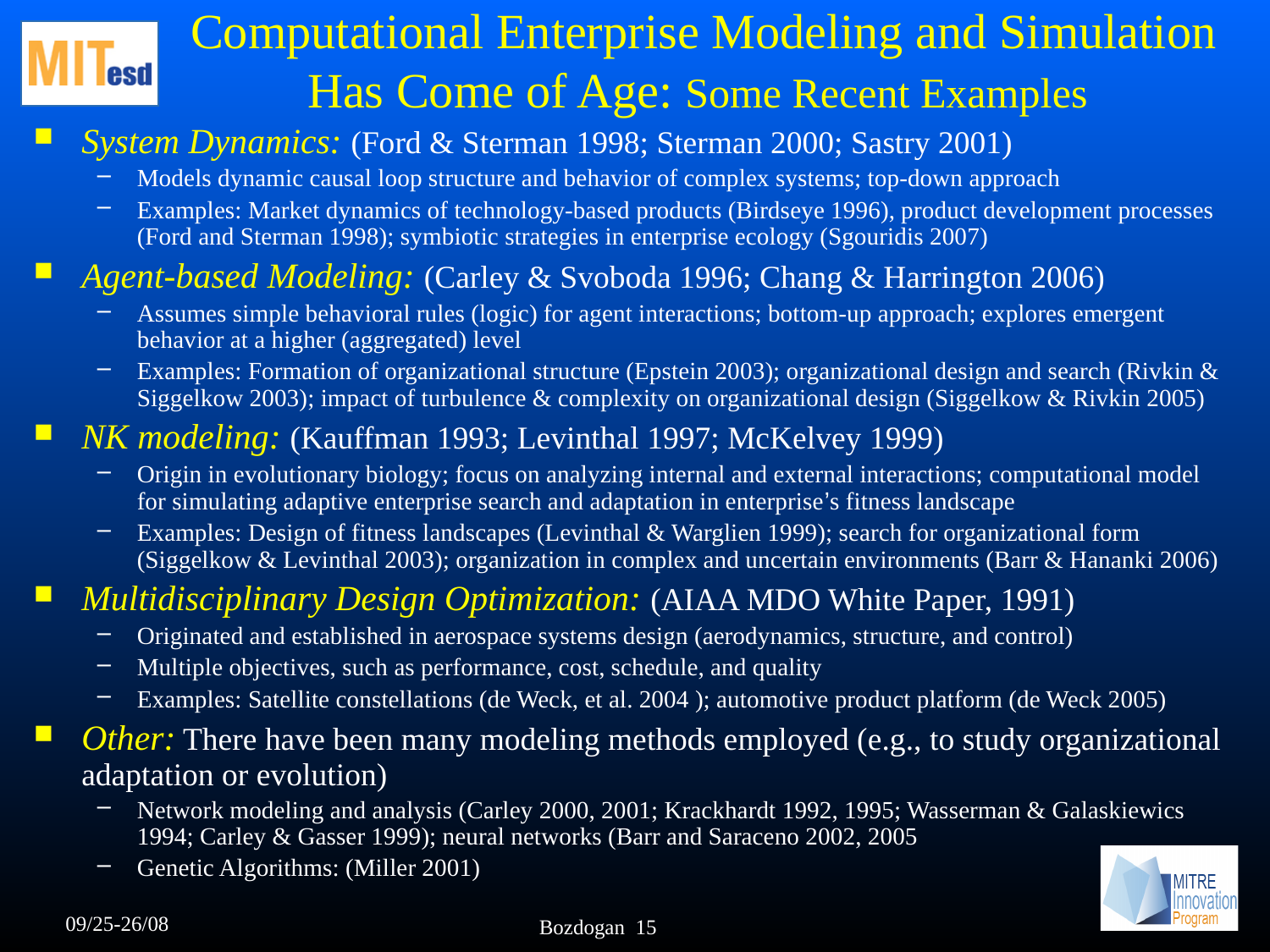

# Computational Enterprise Modeling and Simulation Has Come of Age: Some Recent Examples
System Dynamics: (Ford & Sterman 1998; Sterman 2000; Sastry 2001)
Models dynamic causal loop structure and behavior of complex systems; top-down approach
Examples: Market dynamics of technology-based products (Birdseye 1996), product development processes (Ford and Sterman 1998); symbiotic strategies in enterprise ecology (Sgouridis 2007)
Agent-based Modeling: (Carley & Svoboda 1996; Chang & Harrington 2006)
Assumes simple behavioral rules (logic) for agent interactions; bottom-up approach; explores emergent behavior at a higher (aggregated) level
Examples: Formation of organizational structure (Epstein 2003); organizational design and search (Rivkin & Siggelkow 2003); impact of turbulence & complexity on organizational design (Siggelkow & Rivkin 2005)
NK modeling: (Kauffman 1993; Levinthal 1997; McKelvey 1999)
Origin in evolutionary biology; focus on analyzing internal and external interactions; computational model for simulating adaptive enterprise search and adaptation in enterprise’s fitness landscape
Examples: Design of fitness landscapes (Levinthal & Warglien 1999); search for organizational form (Siggelkow & Levinthal 2003); organization in complex and uncertain environments (Barr & Hananki 2006)
Multidisciplinary Design Optimization: (AIAA MDO White Paper, 1991)
Originated and established in aerospace systems design (aerodynamics, structure, and control)
Multiple objectives, such as performance, cost, schedule, and quality
Examples: Satellite constellations (de Weck, et al. 2004 ); automotive product platform (de Weck 2005)
Other: There have been many modeling methods employed (e.g., to study organizational adaptation or evolution)
Network modeling and analysis (Carley 2000, 2001; Krackhardt 1992, 1995; Wasserman & Galaskiewics 1994; Carley & Gasser 1999); neural networks (Barr and Saraceno 2002, 2005
Genetic Algorithms: (Miller 2001)

09/25-26/08

Bozdogan  15